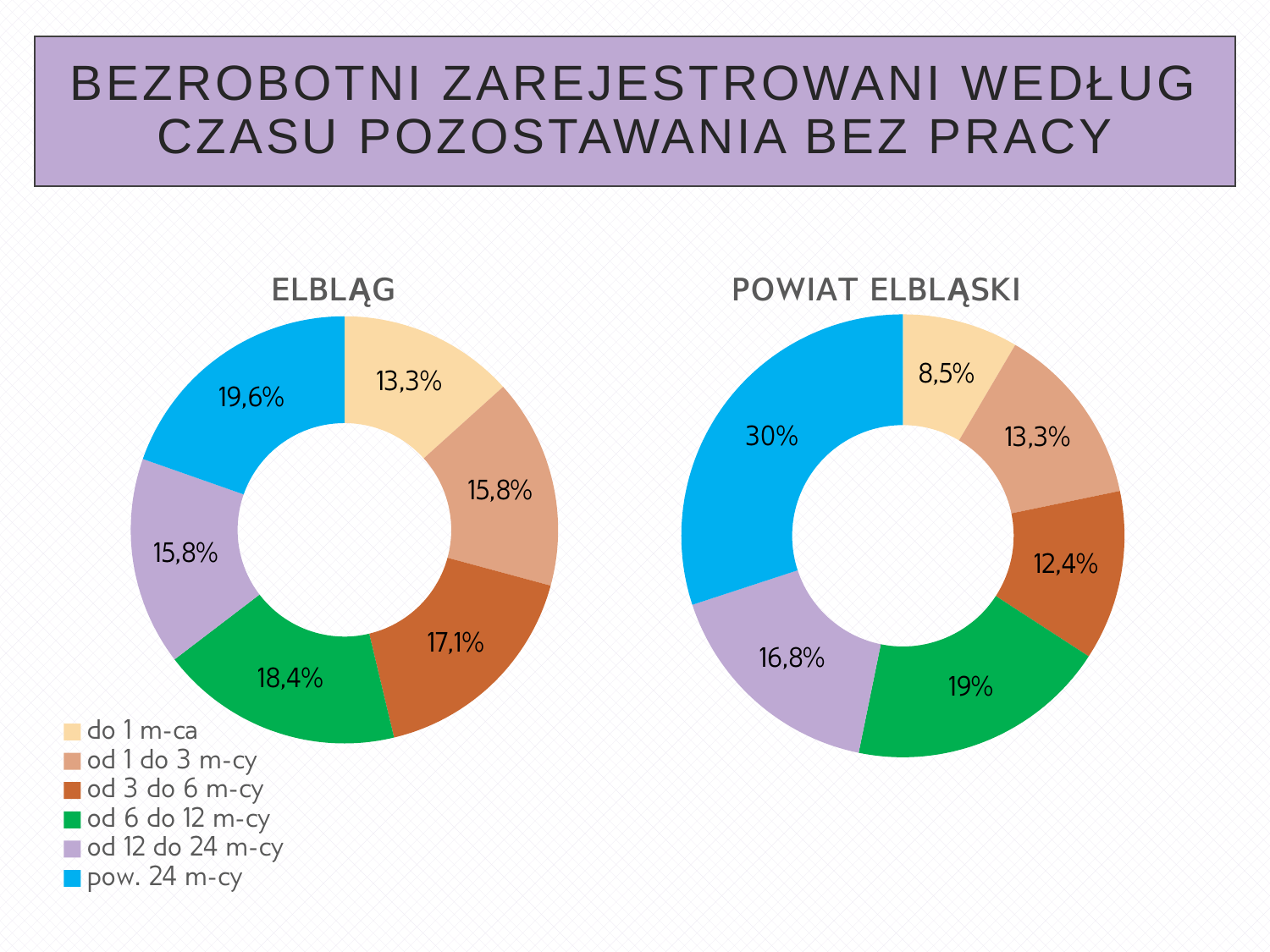

# BEZROBOTNI zarejestrowani WEDŁUG CZASU POZOSTAWANIA BEZ PRACY

### Chart: ELBLĄG

| Category | Elbląg |
|---|---|
| do 1 m-ca | 339.0 |
| od 1 do 3 m-cy | 404.0 |
| od 3 do 6 m-cy | 434.0 |
| od 6 do 12 m-cy | 467.0 |
| od 12 do 24 m-cy | 401.0 |
| pow. 24 m-cy | 499.0 |

### Chart: POWIAT ELBLĄSKI

| Category | powiat elbląski |
|---|---|
| do 1 m-ca | 193.0 |
| od 1 do 3 m-cy | 303.0 |
| od 3 do 6 m-cy | 283.0 |
| od 6 do 12 m-cy | 434.0 |
| od 12 do 24 m-cy | 382.0 |
| pow. 24 m-cy | 685.0 |